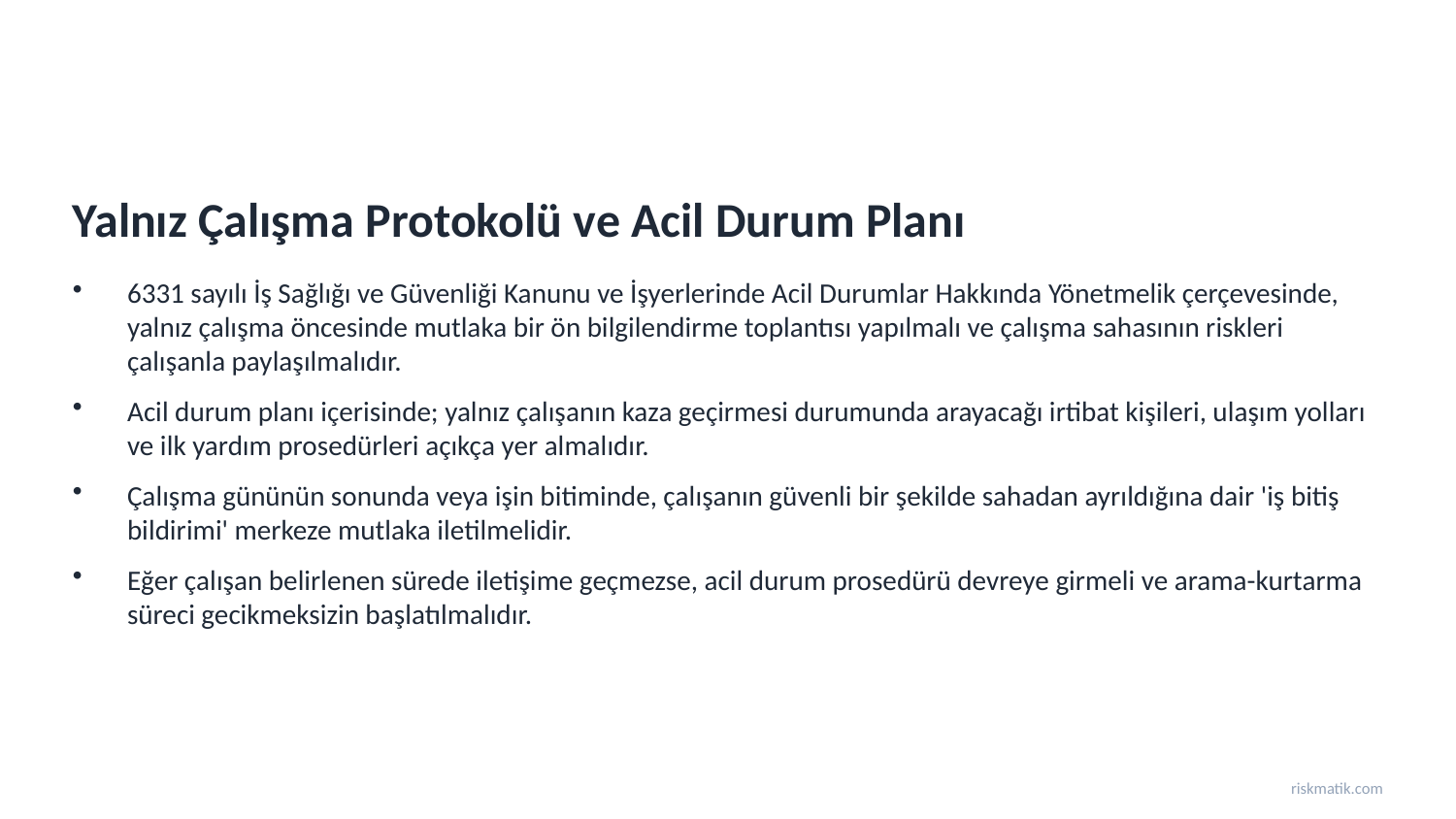

Yalnız Çalışma Protokolü ve Acil Durum Planı
6331 sayılı İş Sağlığı ve Güvenliği Kanunu ve İşyerlerinde Acil Durumlar Hakkında Yönetmelik çerçevesinde, yalnız çalışma öncesinde mutlaka bir ön bilgilendirme toplantısı yapılmalı ve çalışma sahasının riskleri çalışanla paylaşılmalıdır.
Acil durum planı içerisinde; yalnız çalışanın kaza geçirmesi durumunda arayacağı irtibat kişileri, ulaşım yolları ve ilk yardım prosedürleri açıkça yer almalıdır.
Çalışma gününün sonunda veya işin bitiminde, çalışanın güvenli bir şekilde sahadan ayrıldığına dair 'iş bitiş bildirimi' merkeze mutlaka iletilmelidir.
Eğer çalışan belirlenen sürede iletişime geçmezse, acil durum prosedürü devreye girmeli ve arama-kurtarma süreci gecikmeksizin başlatılmalıdır.
riskmatik.com